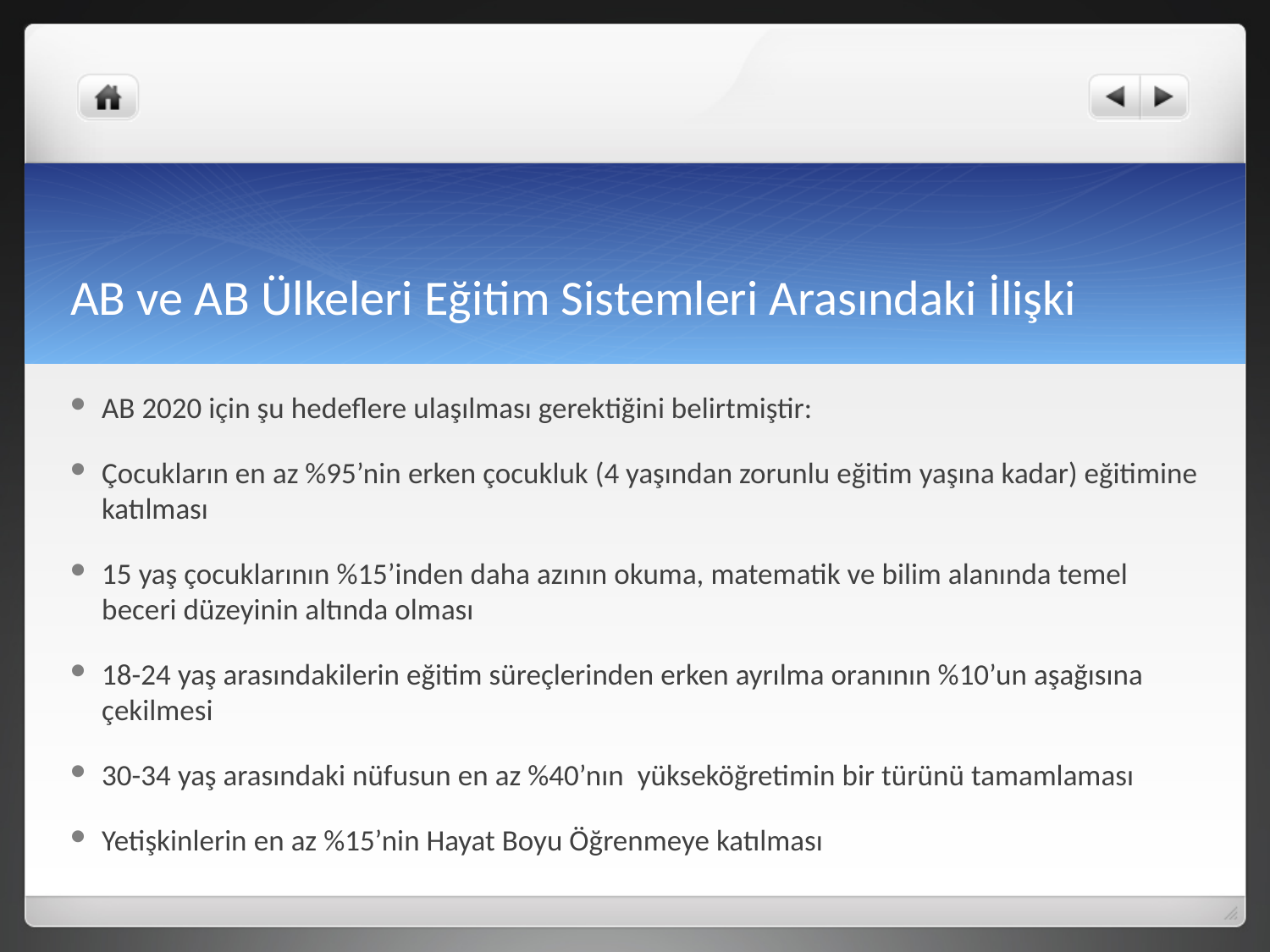

# AB ve AB Ülkeleri Eğitim Sistemleri Arasındaki İlişki
AB 2020 için şu hedeflere ulaşılması gerektiğini belirtmiştir:
Çocukların en az %95’nin erken çocukluk (4 yaşından zorunlu eğitim yaşına kadar) eğitimine katılması
15 yaş çocuklarının %15’inden daha azının okuma, matematik ve bilim alanında temel beceri düzeyinin altında olması
18-24 yaş arasındakilerin eğitim süreçlerinden erken ayrılma oranının %10’un aşağısına çekilmesi
30-34 yaş arasındaki nüfusun en az %40’nın  yükseköğretimin bir türünü tamamlaması
Yetişkinlerin en az %15’nin Hayat Boyu Öğrenmeye katılması